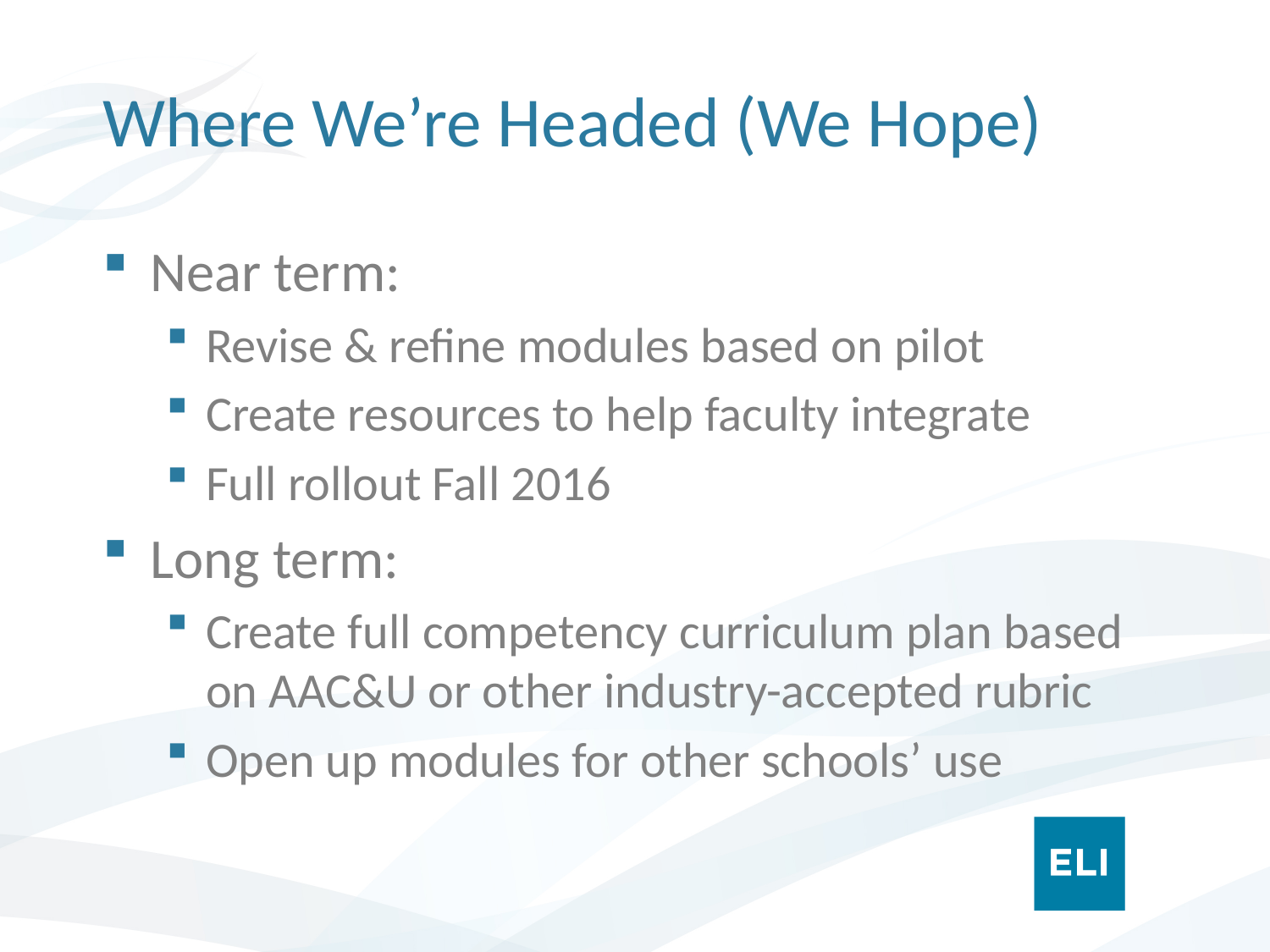

# Where We’re Headed (We Hope)
Near term:
Revise & refine modules based on pilot
Create resources to help faculty integrate
Full rollout Fall 2016
Long term:
Create full competency curriculum plan based on AAC&U or other industry-accepted rubric
Open up modules for other schools’ use